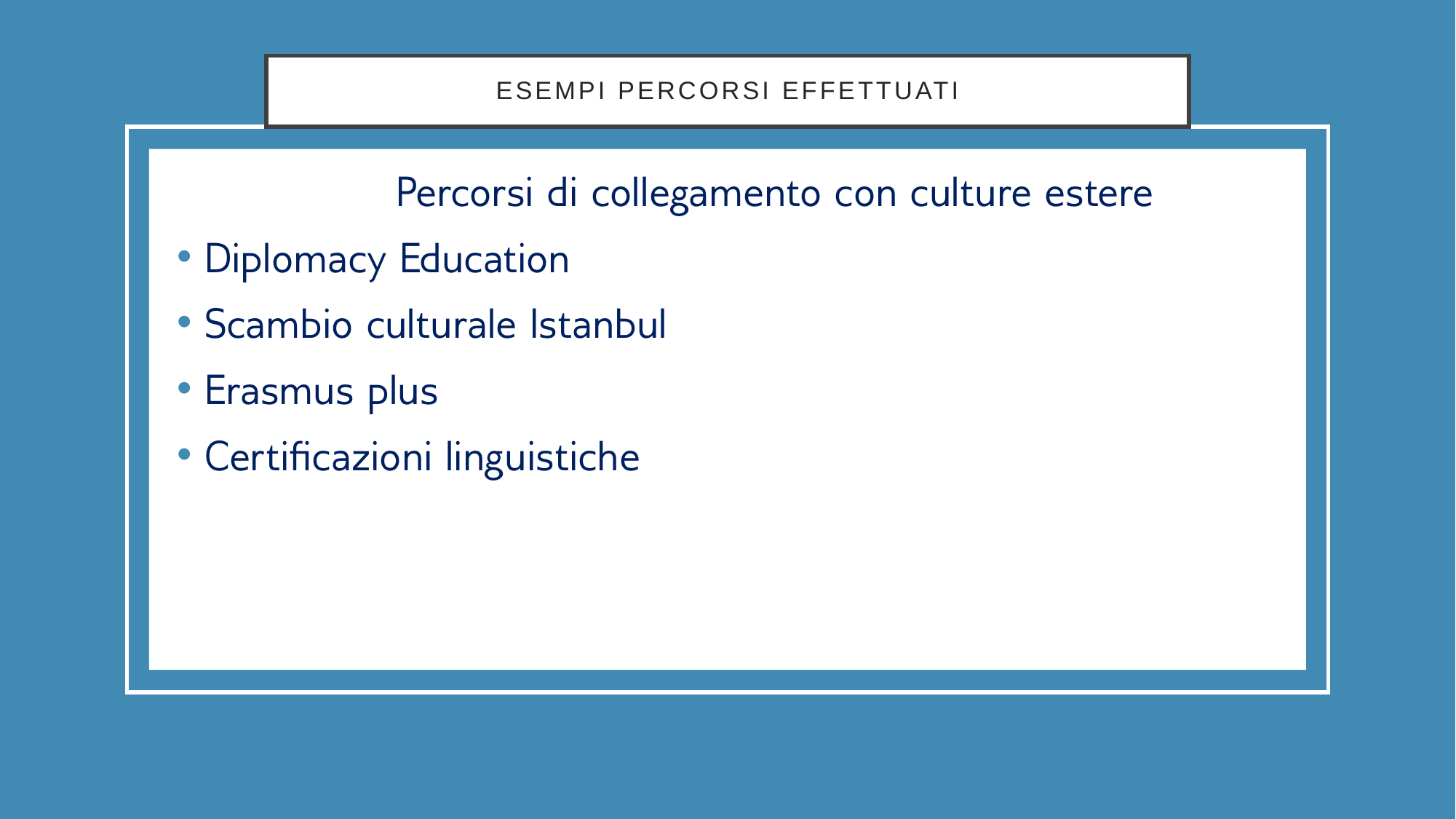

# ESEMPI PERCORSI effettuati

	Percorsi di collegamento con culture estere
Diplomacy Education
Scambio culturale Istanbul
Erasmus plus
Certificazioni linguistiche